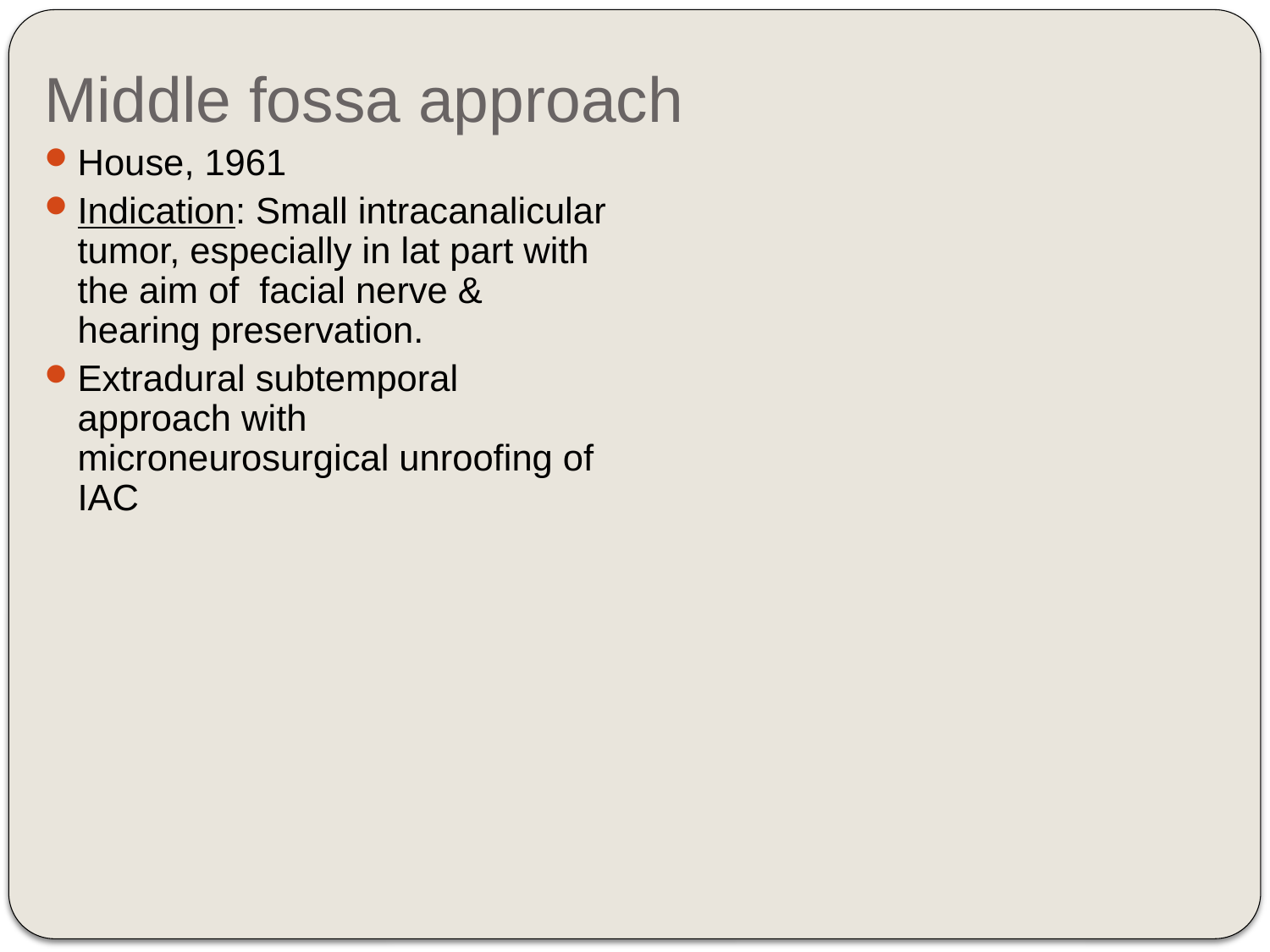

# Middle fossa approach
House, 1961
Indication: Small intracanalicular tumor, especially in lat part with the aim of  facial nerve & hearing preservation.
Extradural subtemporal approach with microneurosurgical unroofing of IAC